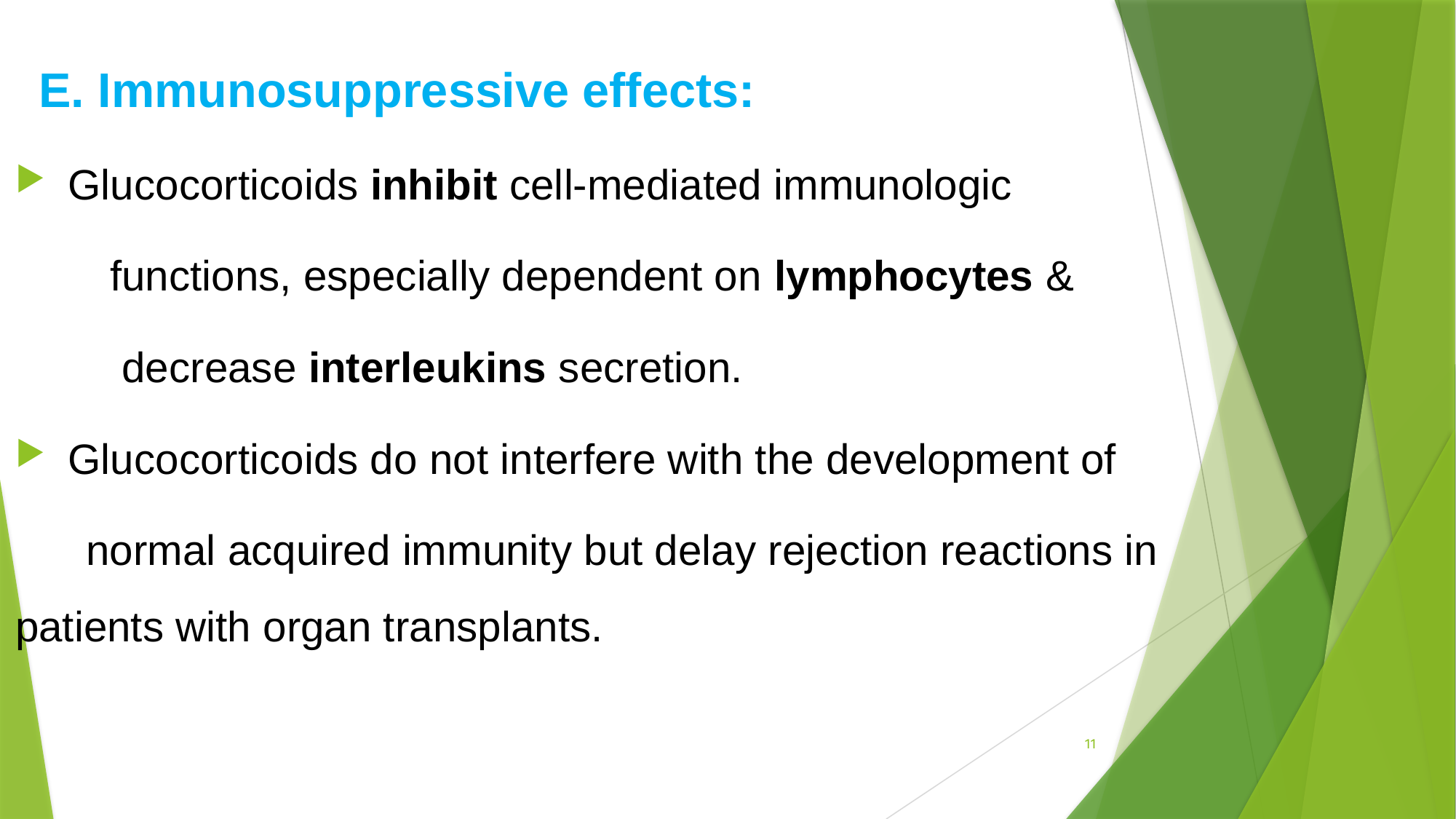

E. Immunosuppressive effects:
 Glucocorticoids inhibit cell-mediated immunologic
        functions, especially dependent on lymphocytes &
         decrease interleukins secretion.
 Glucocorticoids do not interfere with the development of
      normal acquired immunity but delay rejection reactions in patients with organ transplants.
11